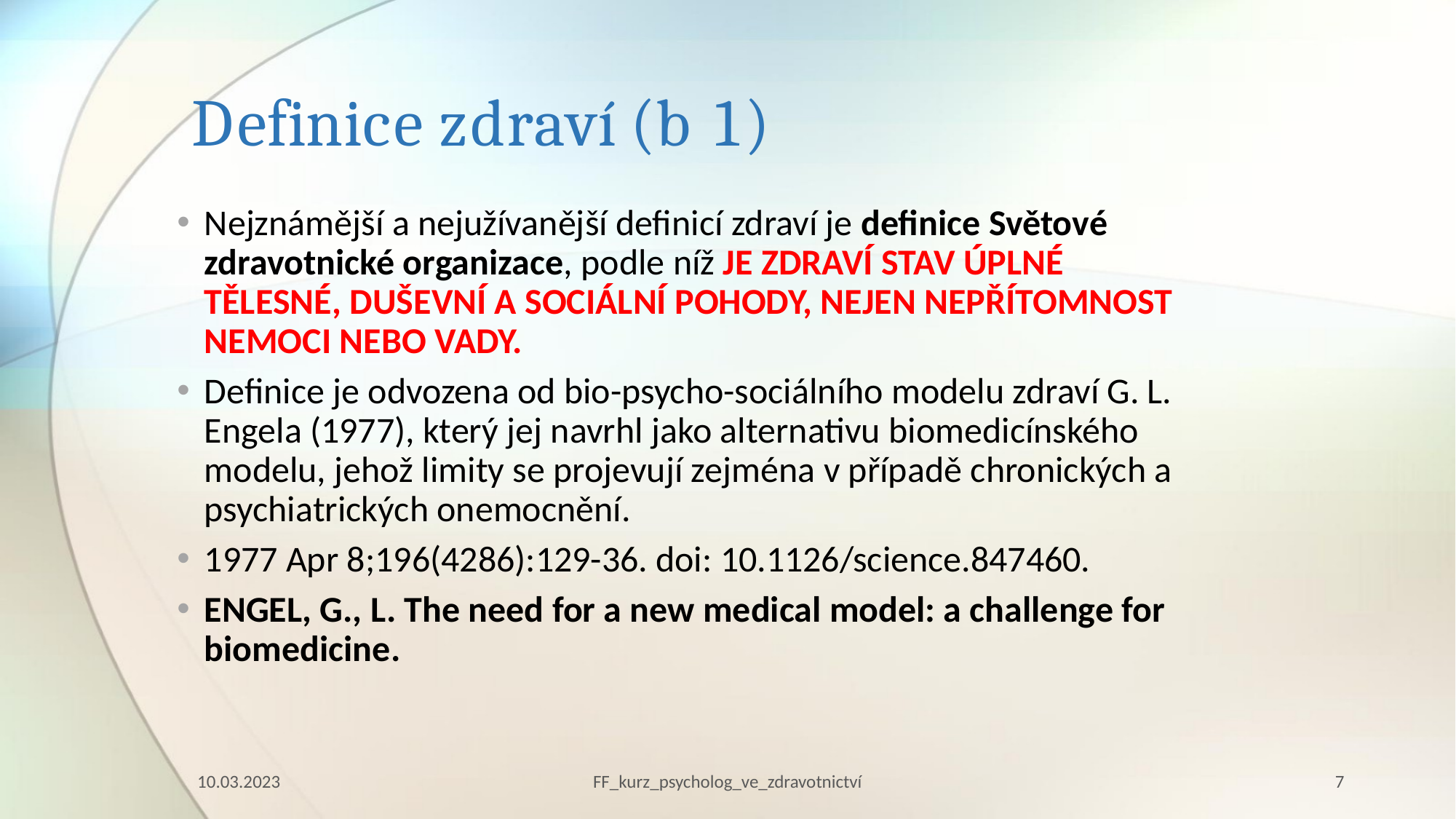

# Definice zdraví (b 1)
Nejznámější a nejužívanější definicí zdraví je definice Světové zdravotnické organizace, podle níž JE ZDRAVÍ STAV ÚPLNÉ TĚLESNÉ, DUŠEVNÍ A SOCIÁLNÍ POHODY, NEJEN NEPŘÍTOMNOST NEMOCI NEBO VADY.
Definice je odvozena od bio-psycho-sociálního modelu zdraví G. L. Engela (1977), který jej navrhl jako alternativu biomedicínského modelu, jehož limity se projevují zejména v případě chronických a psychiatrických onemocnění.
1977 Apr 8;196(4286):129-36. doi: 10.1126/science.847460.
ENGEL, G., L. The need for a new medical model: a challenge for biomedicine.

10.03.2023
FF_kurz_psycholog_ve_zdravotnictví
7